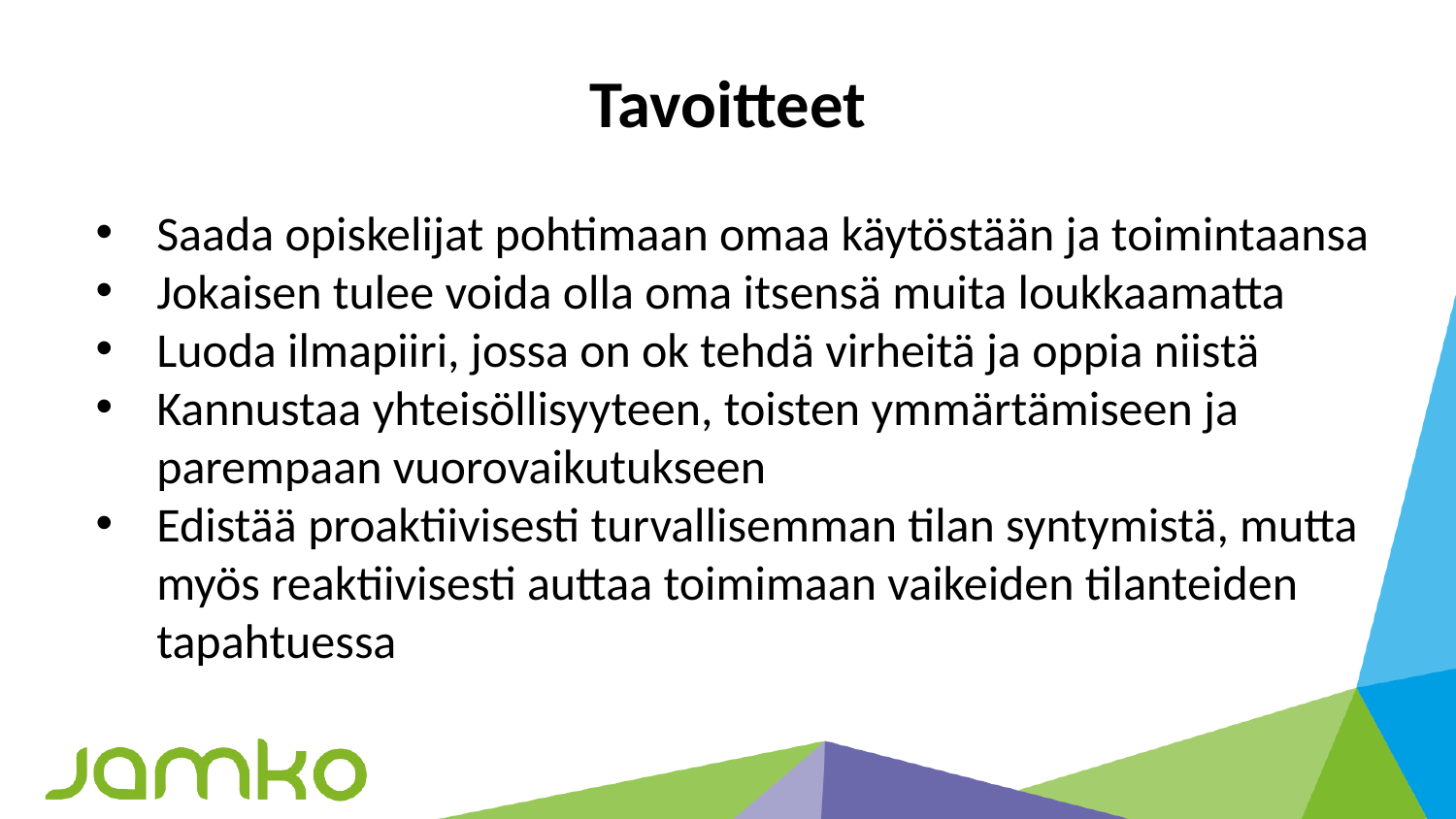

# Tavoitteet
Saada opiskelijat pohtimaan omaa käytöstään ja toimintaansa
Jokaisen tulee voida olla oma itsensä muita loukkaamatta
Luoda ilmapiiri, jossa on ok tehdä virheitä ja oppia niistä
Kannustaa yhteisöllisyyteen, toisten ymmärtämiseen ja parempaan vuorovaikutukseen
Edistää proaktiivisesti turvallisemman tilan syntymistä, mutta myös reaktiivisesti auttaa toimimaan vaikeiden tilanteiden tapahtuessa